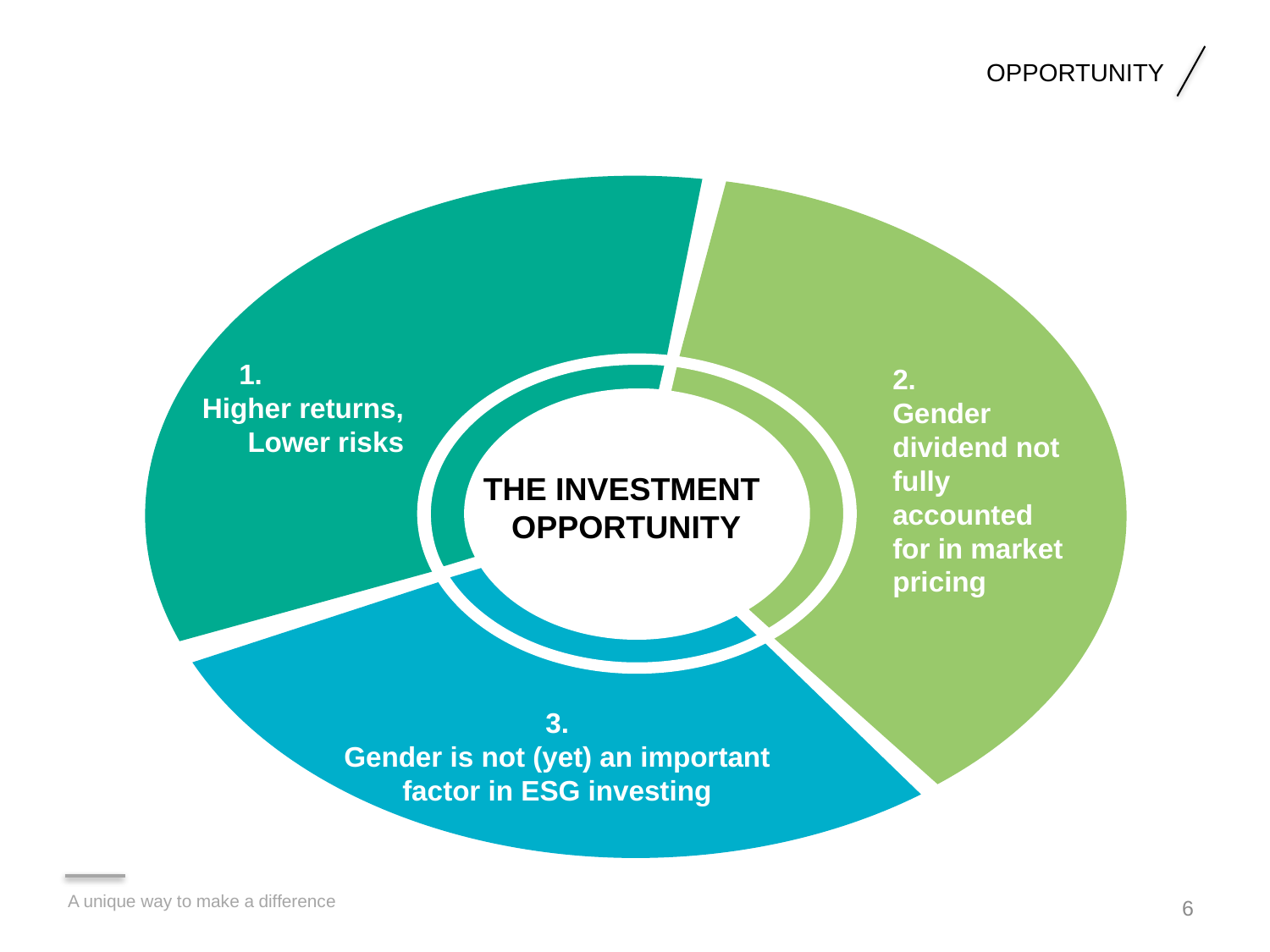

# OPPORTUNITY

2.
Gender dividend not fully accounted for in market pricing

1.
Higher returns,
Lower risks

THE INVESTMENT
OPPORTUNITY
3.
Gender is not (yet) an important factor in ESG investing
6
A unique way to make a difference